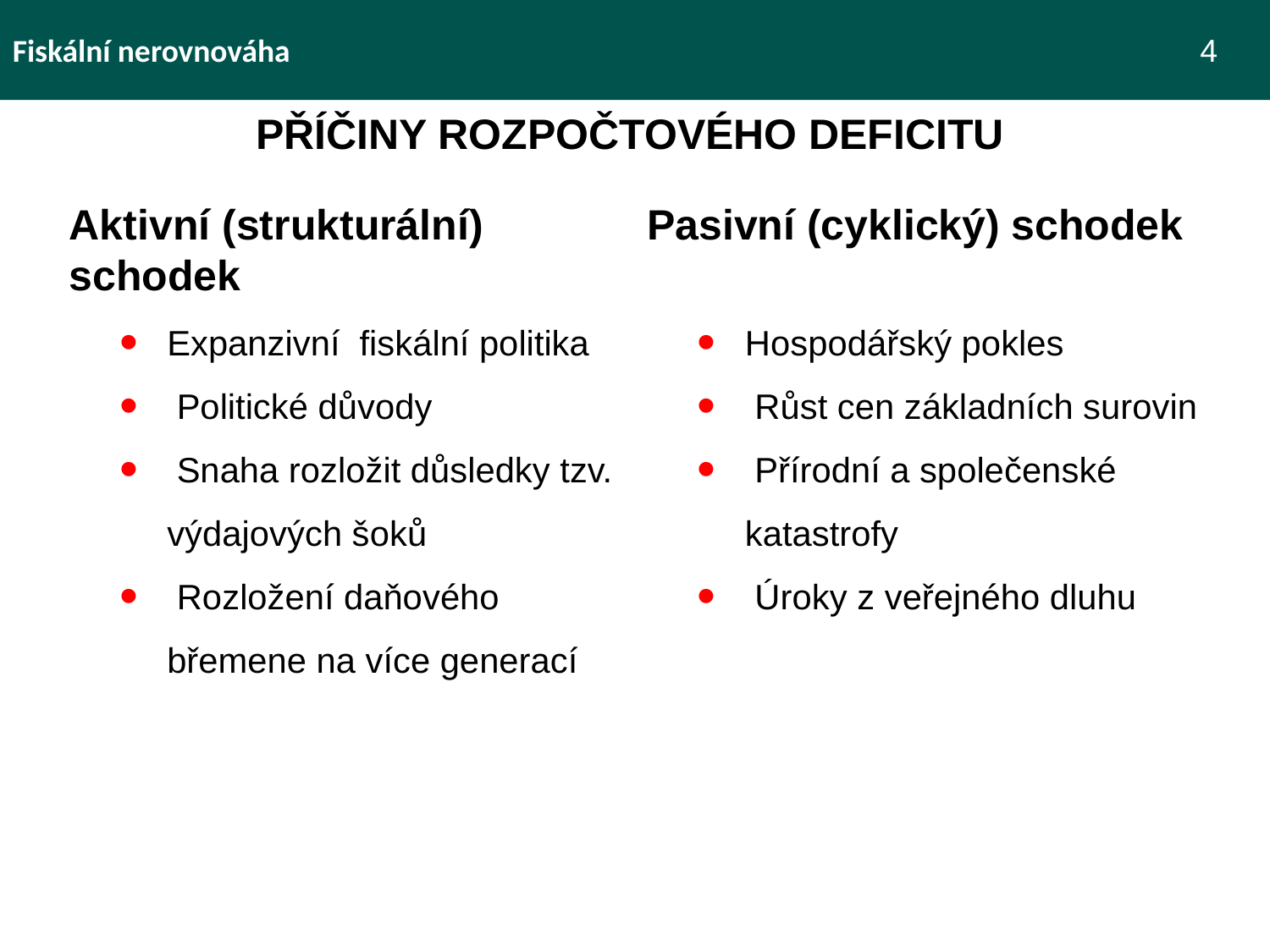

Fiskální nerovnováha 							     4
PŘÍČINY ROZPOČTOVÉHO DEFICITU
Aktivní (strukturální) schodek
Expanzivní  fiskální politika
 Politické důvody
 Snaha rozložit důsledky tzv. výdajových šoků
 Rozložení daňového břemene na více generací
Pasivní (cyklický) schodek

Hospodářský pokles
 Růst cen základních surovin
 Přírodní a společenské katastrofy
 Úroky z veřejného dluhu